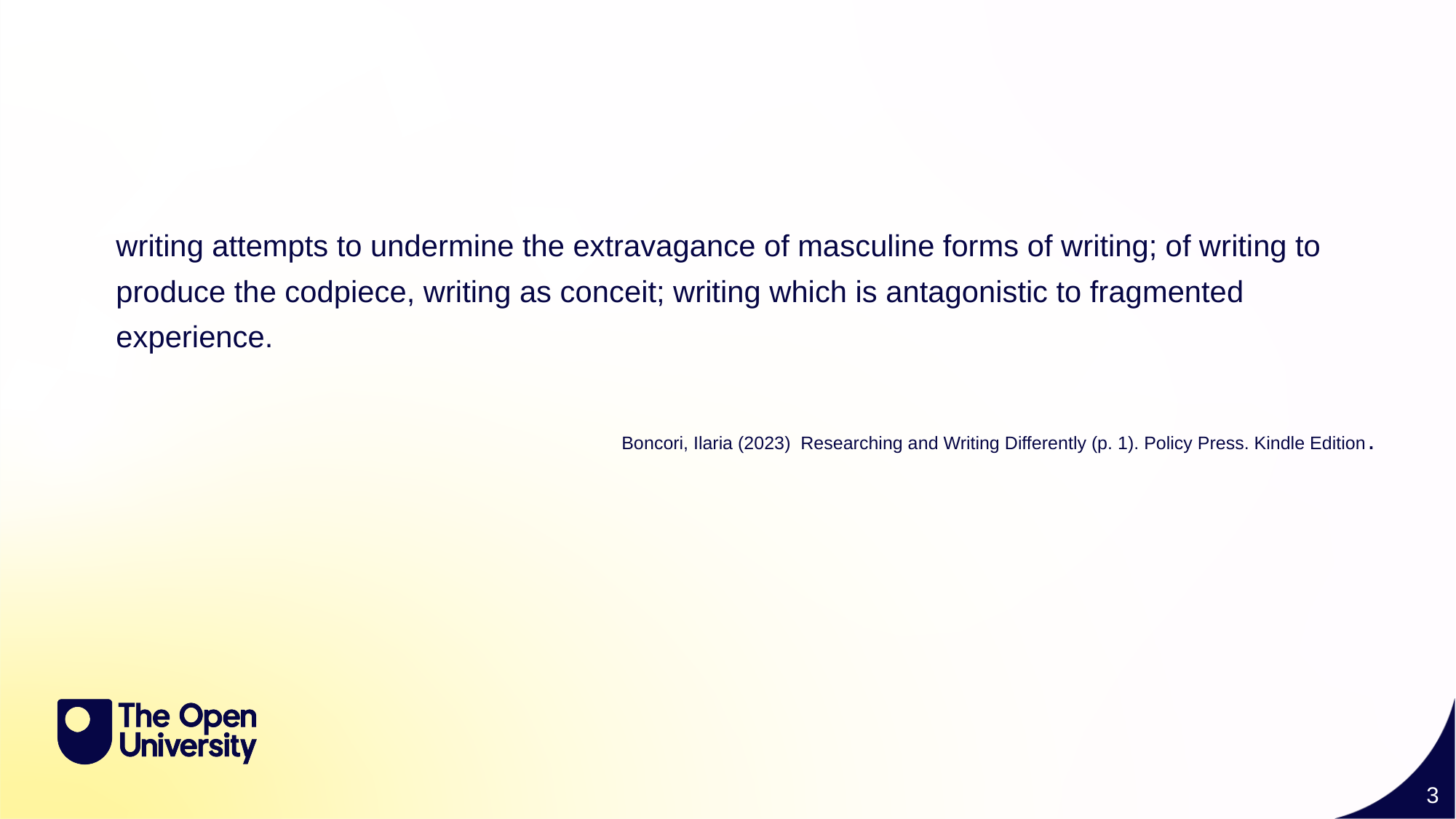

writing attempts to undermine the extravagance of masculine forms of writing; of writing to produce the codpiece, writing as conceit; writing which is antagonistic to fragmented experience.

Boncori, Ilaria (2023)  Researching and Writing Differently (p. 1). Policy Press. Kindle Edition.